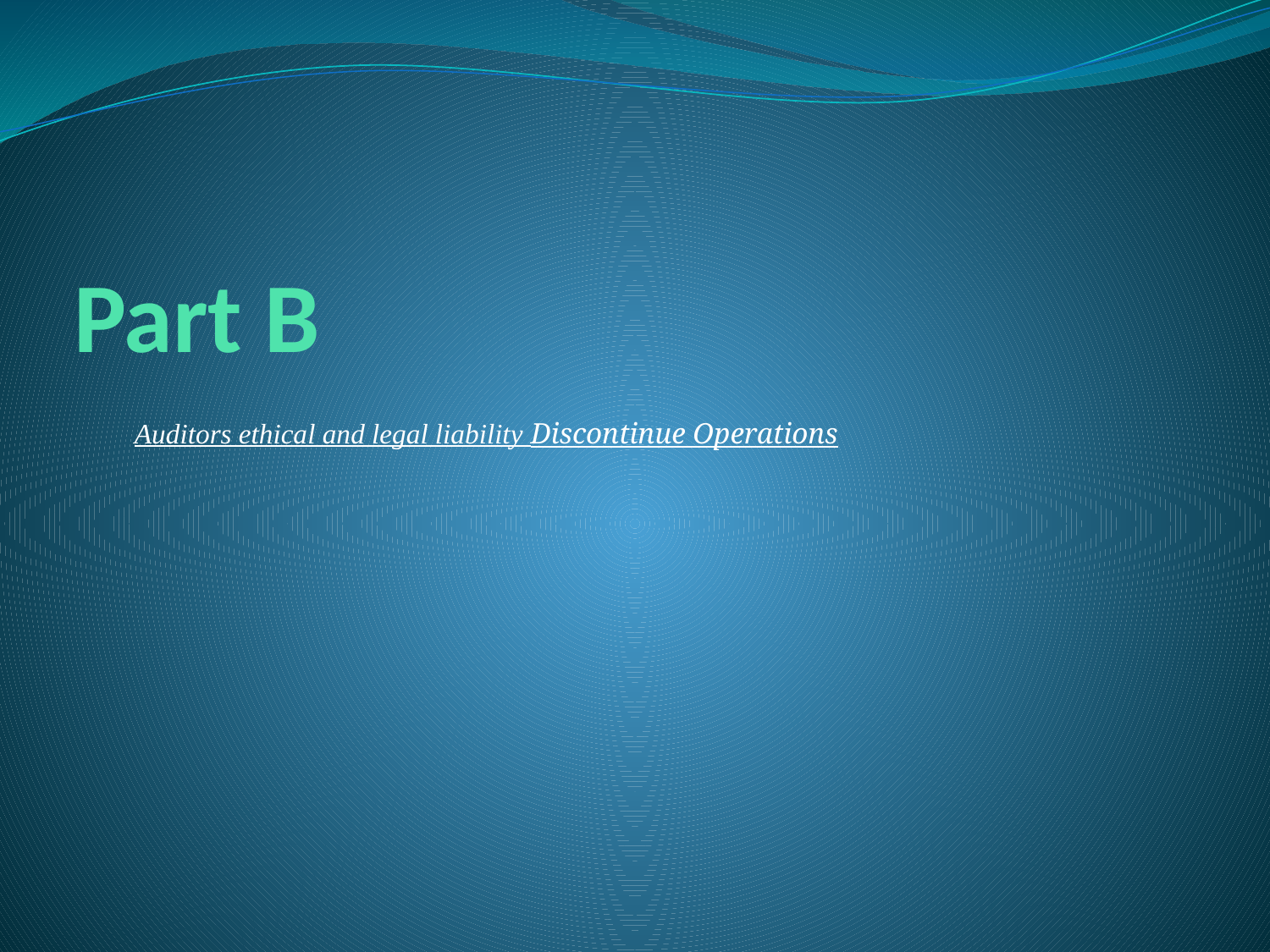

# Part B
Auditors ethical and legal liability Discontinue Operations